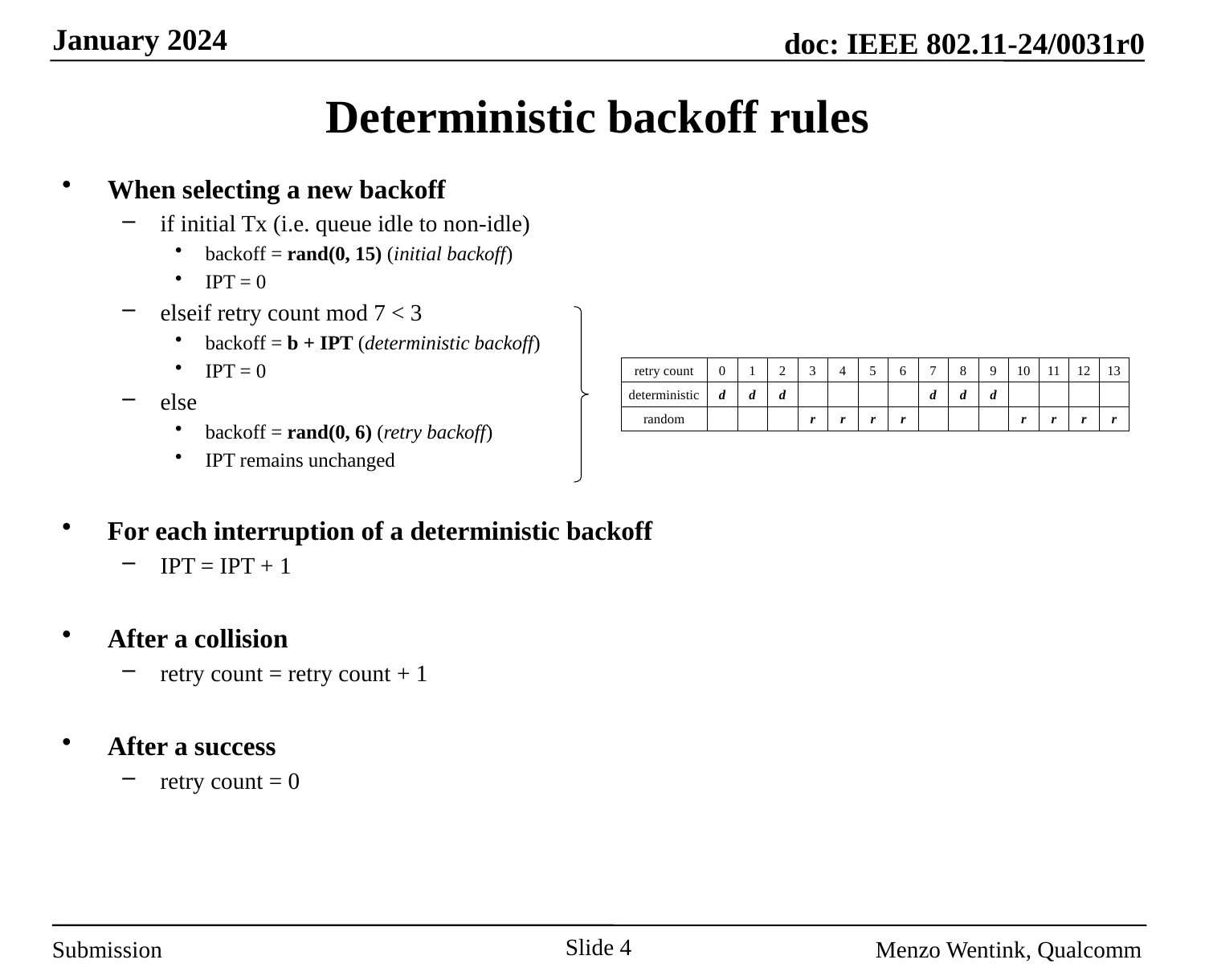

# Deterministic backoff rules
When selecting a new backoff
if initial Tx (i.e. queue idle to non-idle)
backoff = rand(0, 15) (initial backoff)
IPT = 0
elseif retry count mod 7 < 3
backoff = b + IPT (deterministic backoff)
IPT = 0
else
backoff = rand(0, 6) (retry backoff)
IPT remains unchanged

For each interruption of a deterministic backoff
IPT = IPT + 1

After a collision
retry count = retry count + 1

After a success
retry count = 0

| retry count | 0 | 1 | 2 | 3 | 4 | 5 | 6 | 7 | 8 | 9 | 10 | 11 | 12 | 13 |
| --- | --- | --- | --- | --- | --- | --- | --- | --- | --- | --- | --- | --- | --- | --- |
| deterministic | d | d | d |  |  |  |  | d | d | d |  |  |  |  |
| random |  |  |  | r | r | r | r |  |  |  | r | r | r | r |
Slide 4